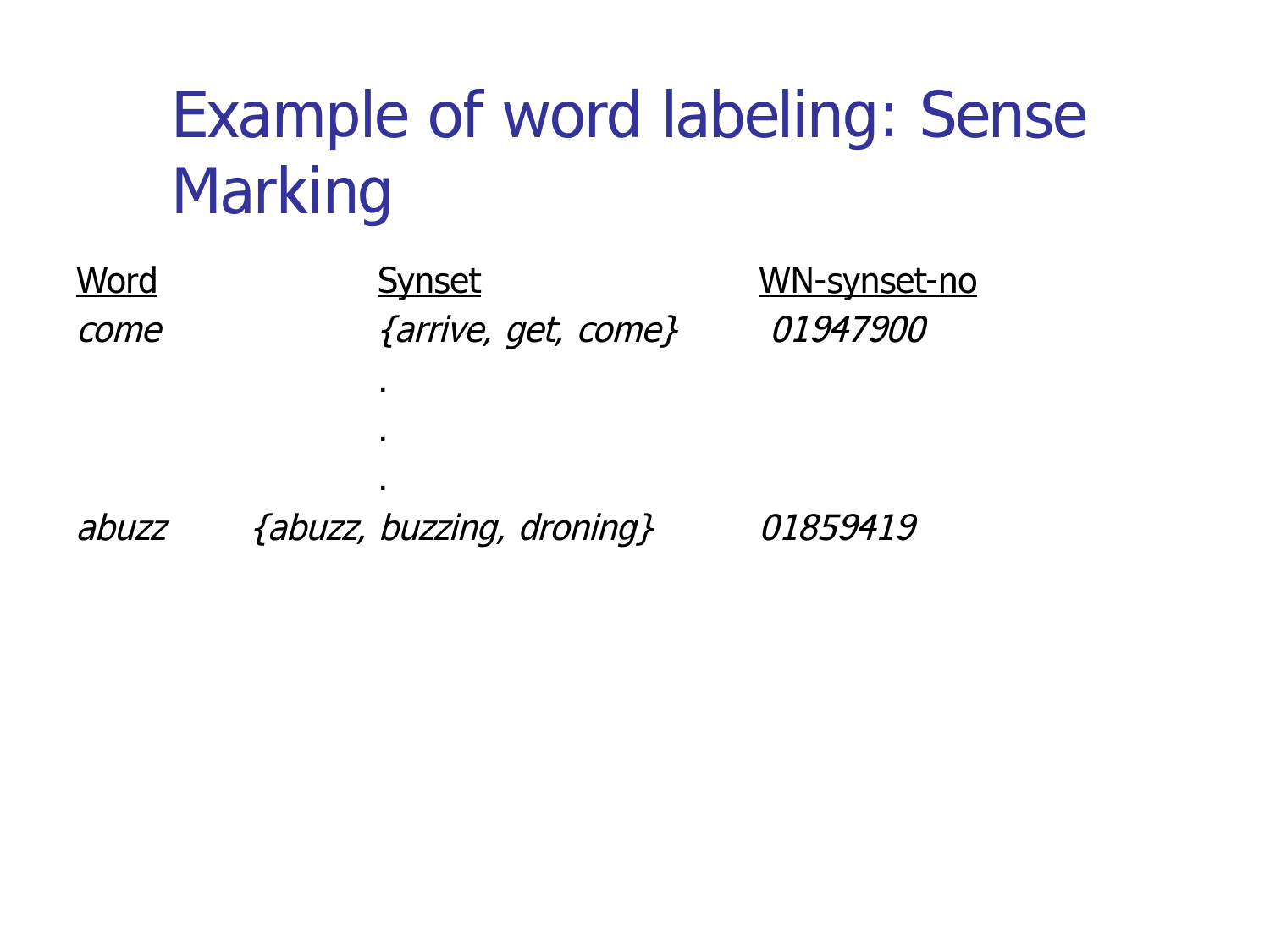

# Example of word labeling: Sense Marking
Word		Synset			WN-synset-no
come		{arrive, get, come}	 01947900
		      	.
			.
			.
abuzz	{abuzz, buzzing, droning}	01859419